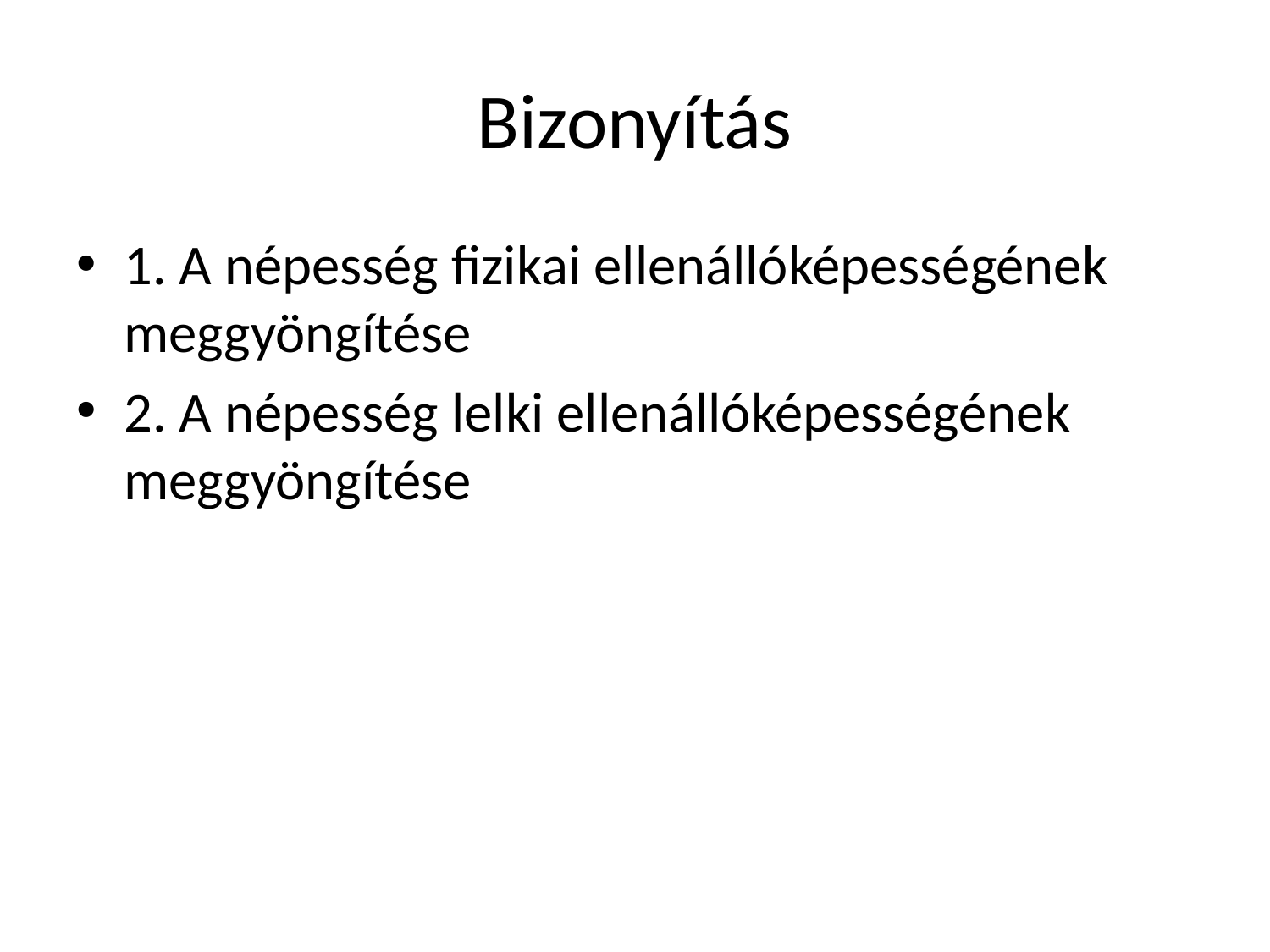

# Bizonyítás
1. A népesség fizikai ellenállóképességének meggyöngítése
2. A népesség lelki ellenállóképességének meggyöngítése